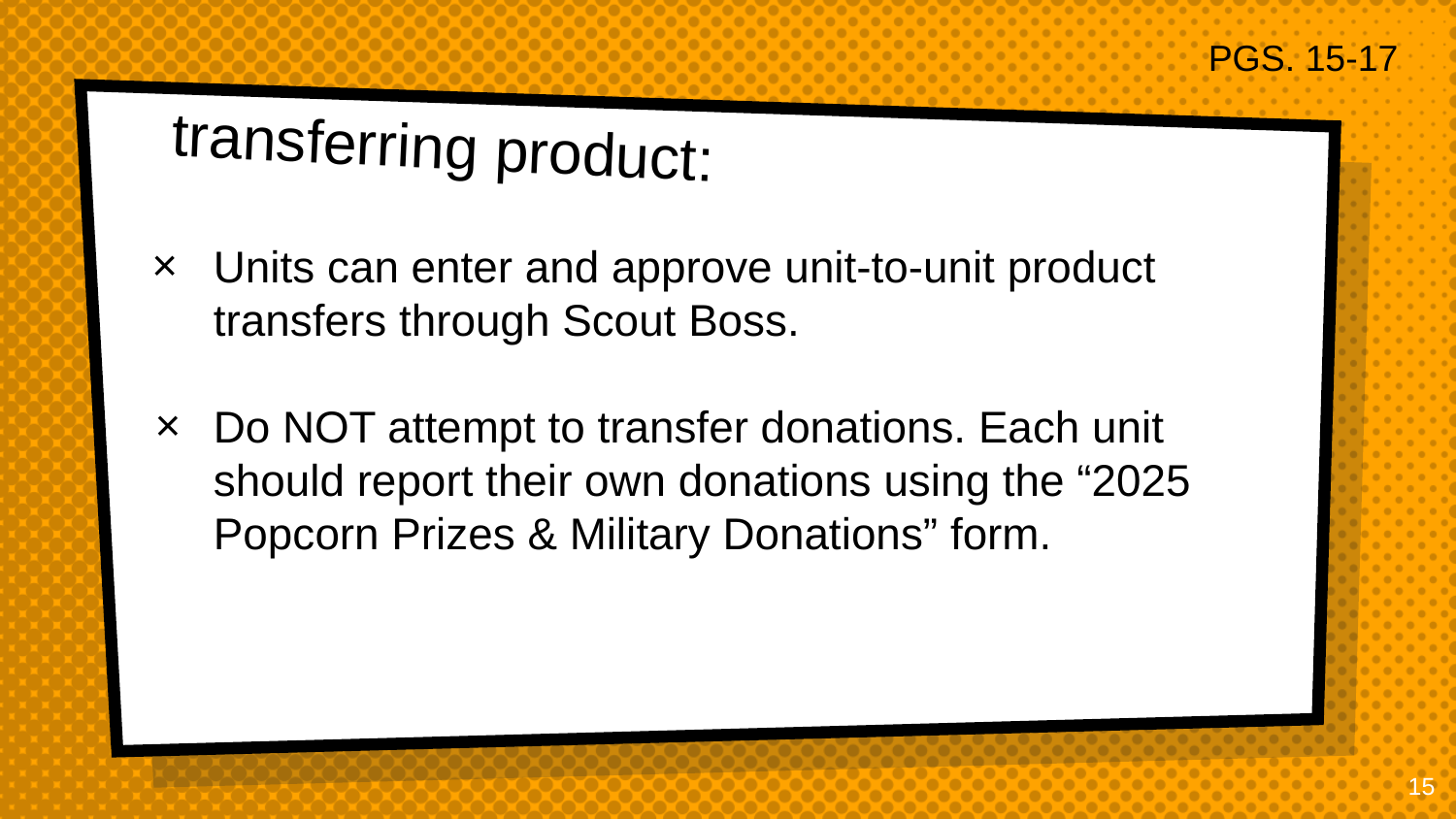

PGS. 15-17

# transferring product:
Units can enter and approve unit-to-unit product transfers through Scout Boss.

Do NOT attempt to transfer donations. Each unit should report their own donations using the “2025 Popcorn Prizes & Military Donations” form.
15